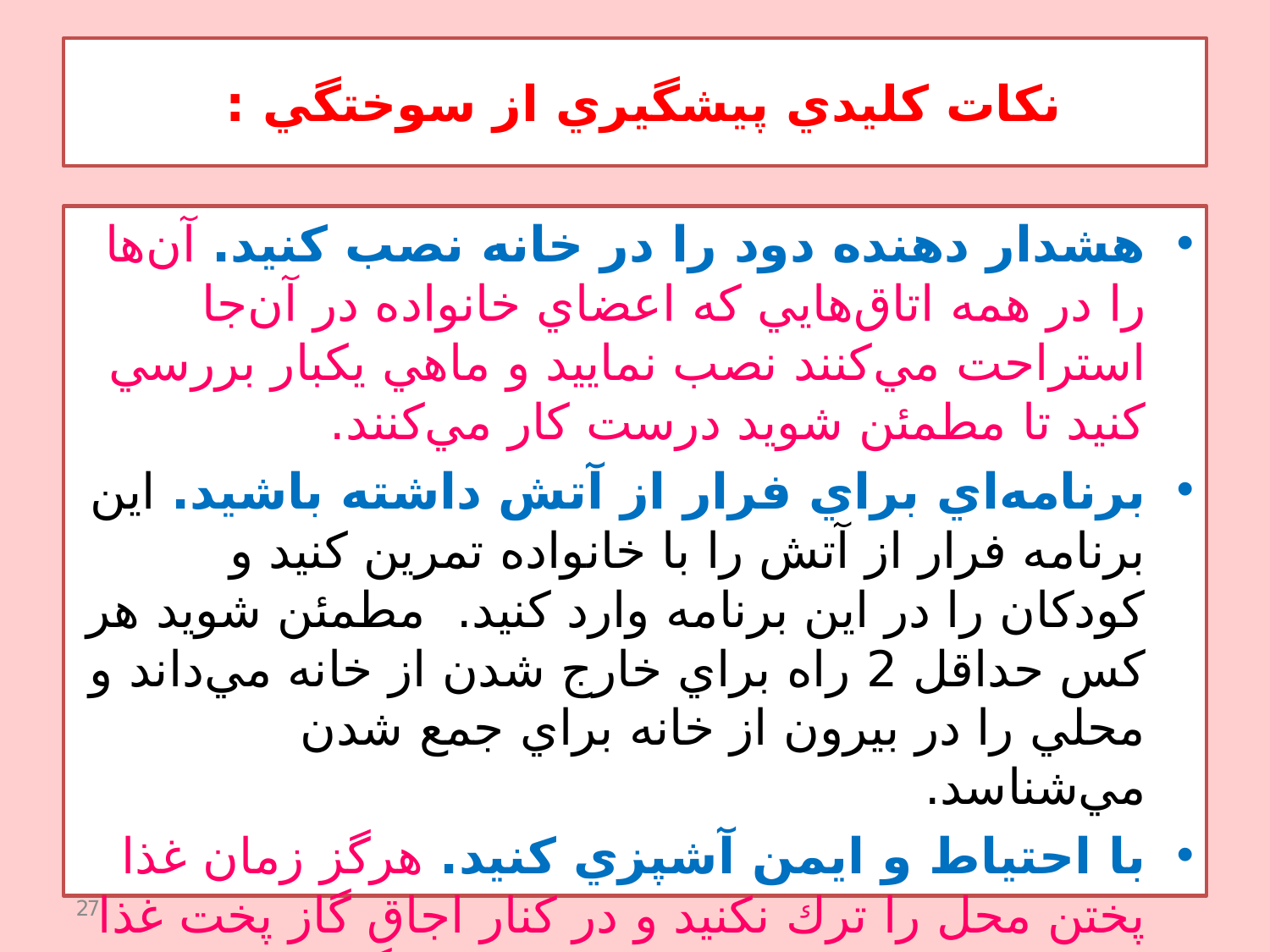

# نكات كليدي پيشگيري از سوختگي :
هشدار دهنده دود را در خانه نصب كنيد. آن‌ها را در همه اتاق‌هايي كه اعضاي خانواده در آن‌جا استراحت مي‌كنند نصب نماييد و ماهي يكبار بررسي كنيد تا مطمئن شويد درست كار مي‌كنند.
برنامه‌اي براي فرار از آتش داشته باشيد. اين برنامه فرار از آتش را با خانواده تمرين كنيد و كودكان را در اين برنامه وارد كنيد.  مطمئن شويد هر كس حداقل 2 راه براي خارج شدن از خانه مي‌داند و محلي را در بيرون از خانه براي جمع شدن مي‌شناسد.
با احتياط و ايمن آشپزي كنيد. هرگز زمان غذا پختن محل را ترك نكنيد و در كنار اجاق گاز پخت غذا حضور داشته باشيد. استفاده از اجاق گاز، بخارپز يا مايكروويو را براي كودكان ممنوع كنيد يا هنگام استفاده کودکان از آن‌ها نظارت كامل داشته باشيد.
27